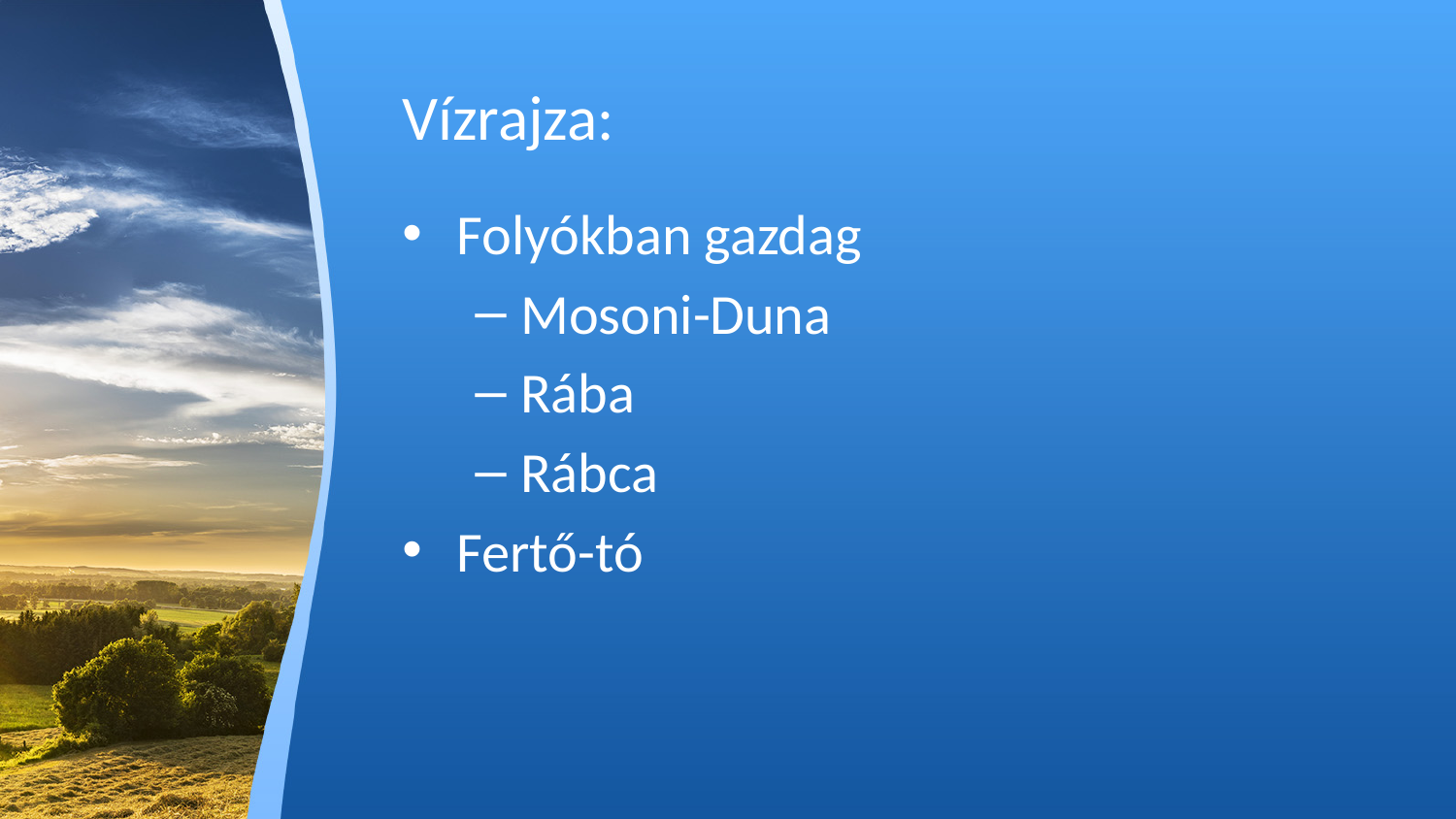

# Vízrajza:
Folyókban gazdag
Mosoni-Duna
Rába
Rábca
Fertő-tó